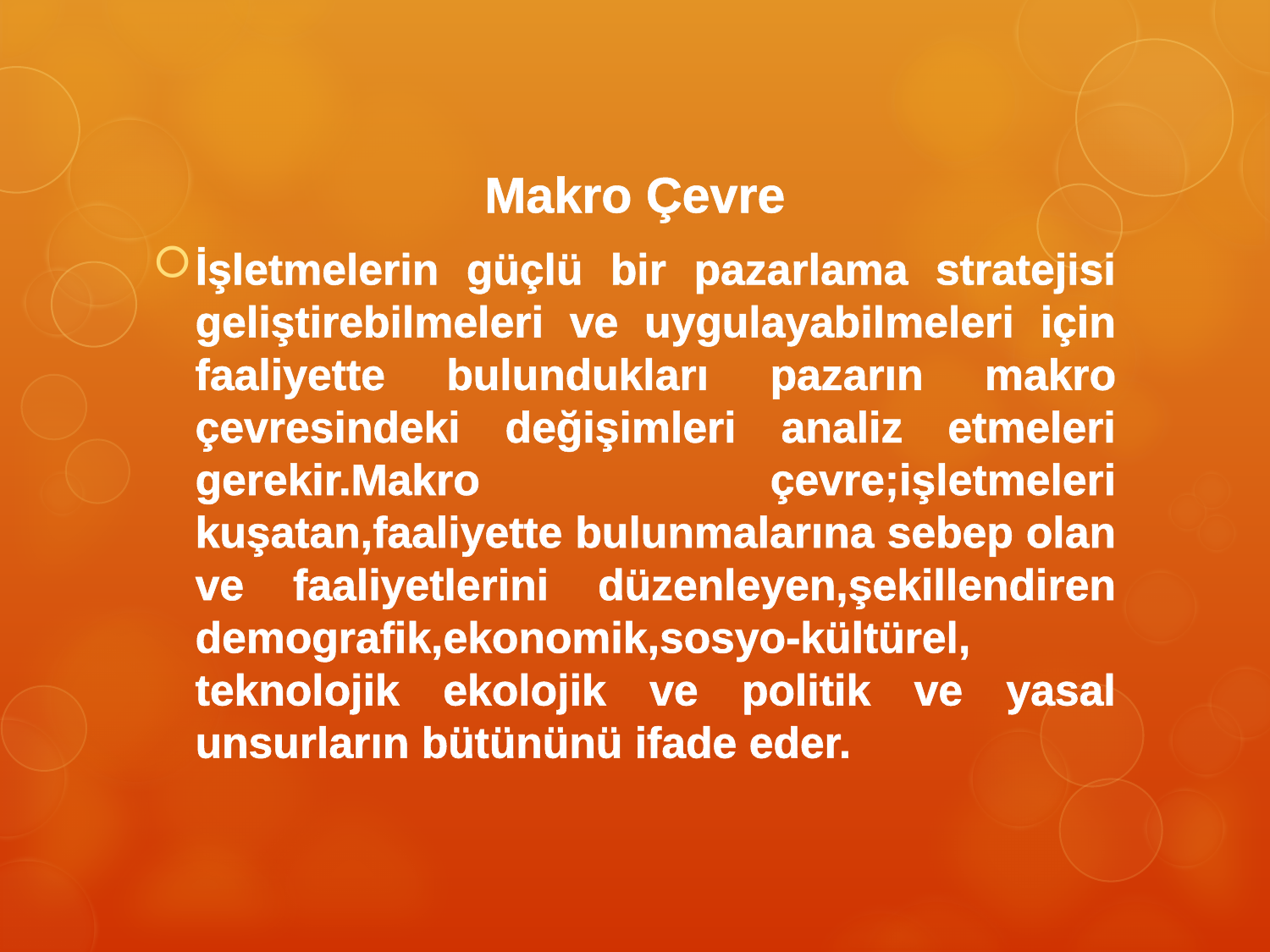

Makro Çevre
İşletmelerin güçlü bir pazarlama stratejisi geliştirebilmeleri ve uygulayabilmeleri için faaliyette bulundukları pazarın makro çevresindeki değişimleri analiz etmeleri gerekir.Makro çevre;işletmeleri kuşatan,faaliyette bulunmalarına sebep olan ve faaliyetlerini düzenleyen,şekillendiren demografik,ekonomik,sosyo-kültürel, teknolojik ekolojik ve politik ve yasal unsurların bütününü ifade eder.